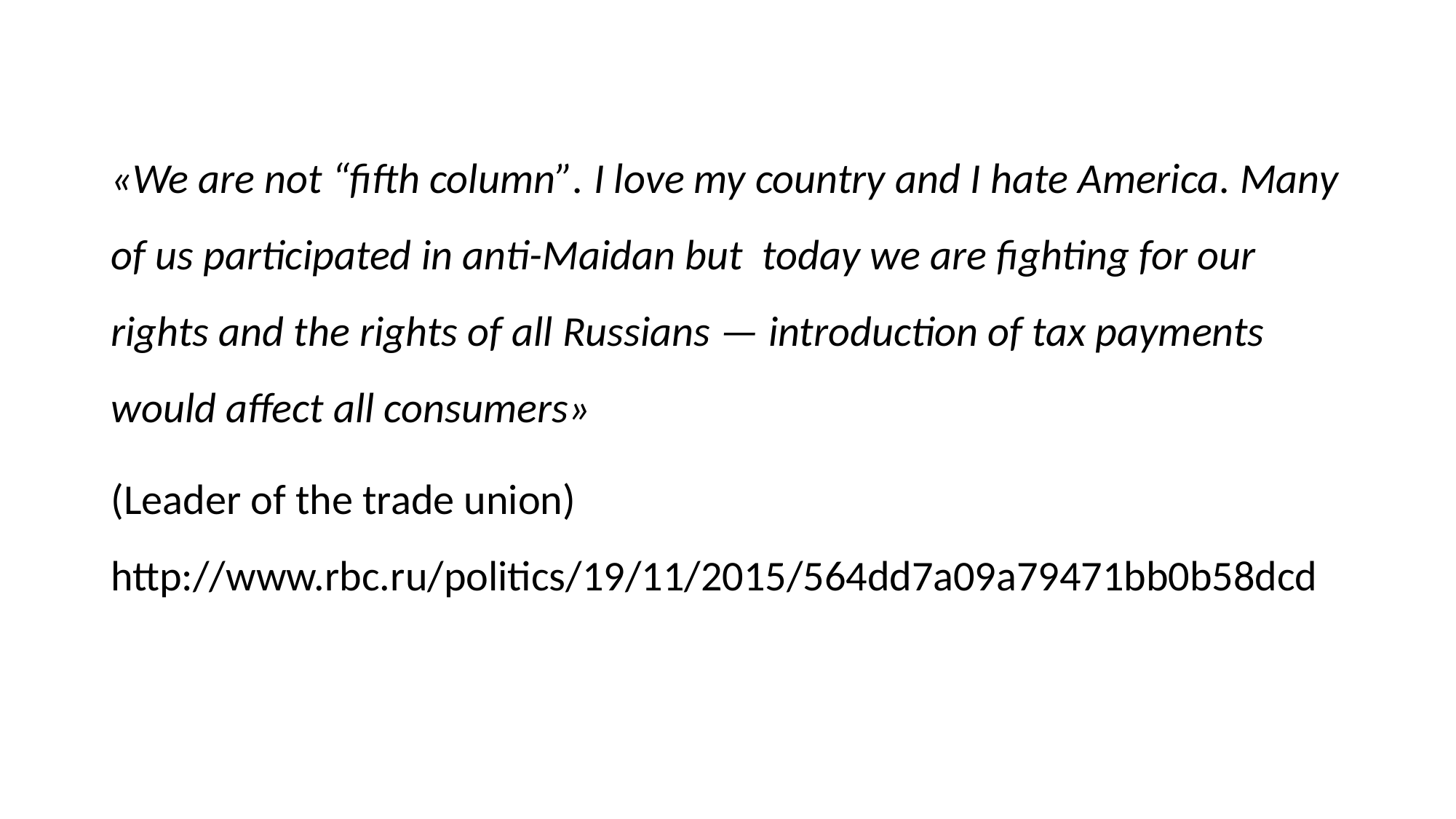

«We are not “fifth column”. I love my country and I hate America. Many of us participated in anti-Maidan but  today we are fighting for our rights and the rights of all Russians — introduction of tax payments would affect all consumers»
(Leader of the trade union)
http://www.rbc.ru/politics/19/11/2015/564dd7a09a79471bb0b58dcd